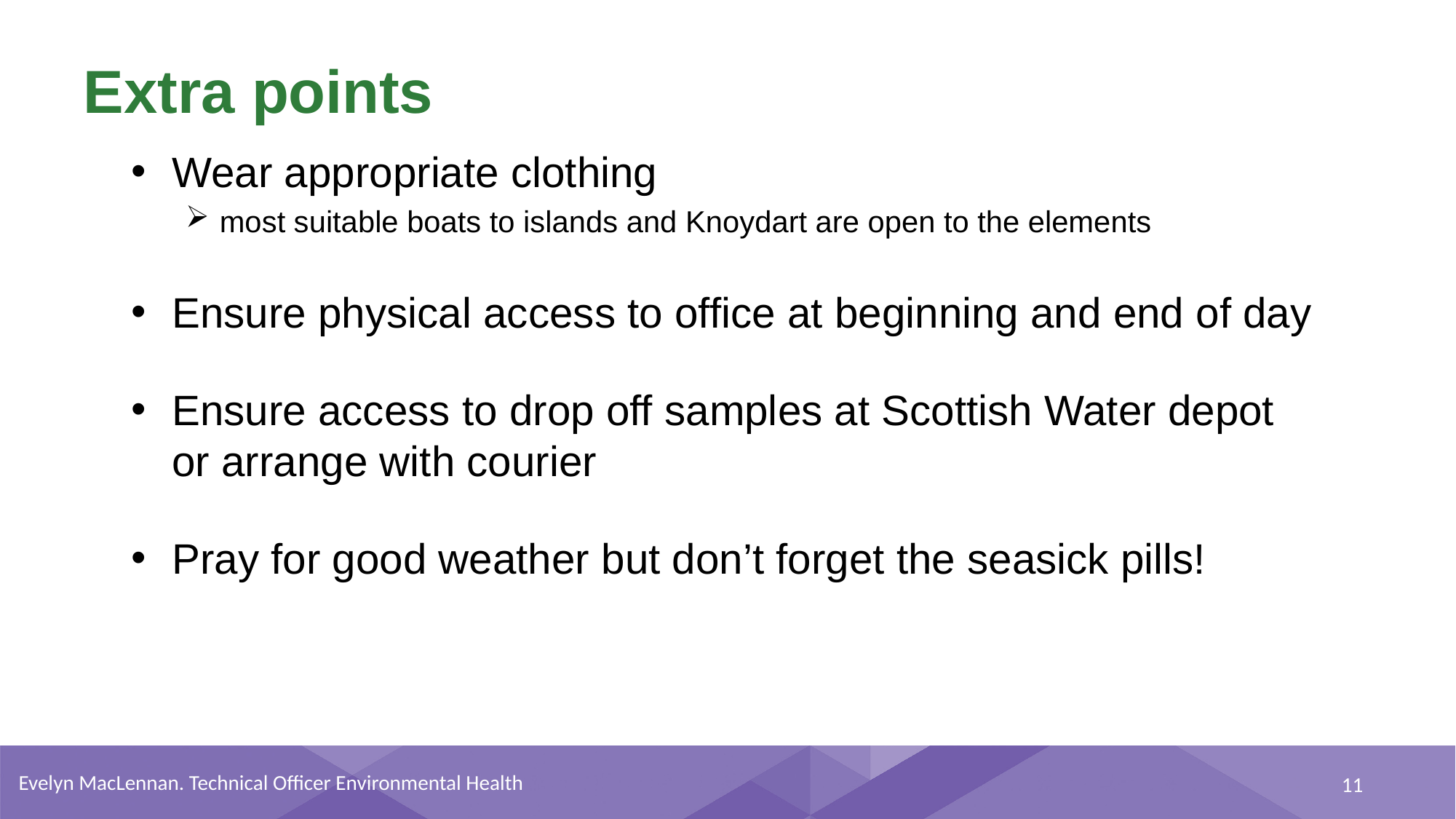

# Extra points
Wear appropriate clothing
most suitable boats to islands and Knoydart are open to the elements

Ensure physical access to office at beginning and end of day

Ensure access to drop off samples at Scottish Water depot or arrange with courier

Pray for good weather but don’t forget the seasick pills!
Evelyn MacLennan. Technical Officer Environmental Health